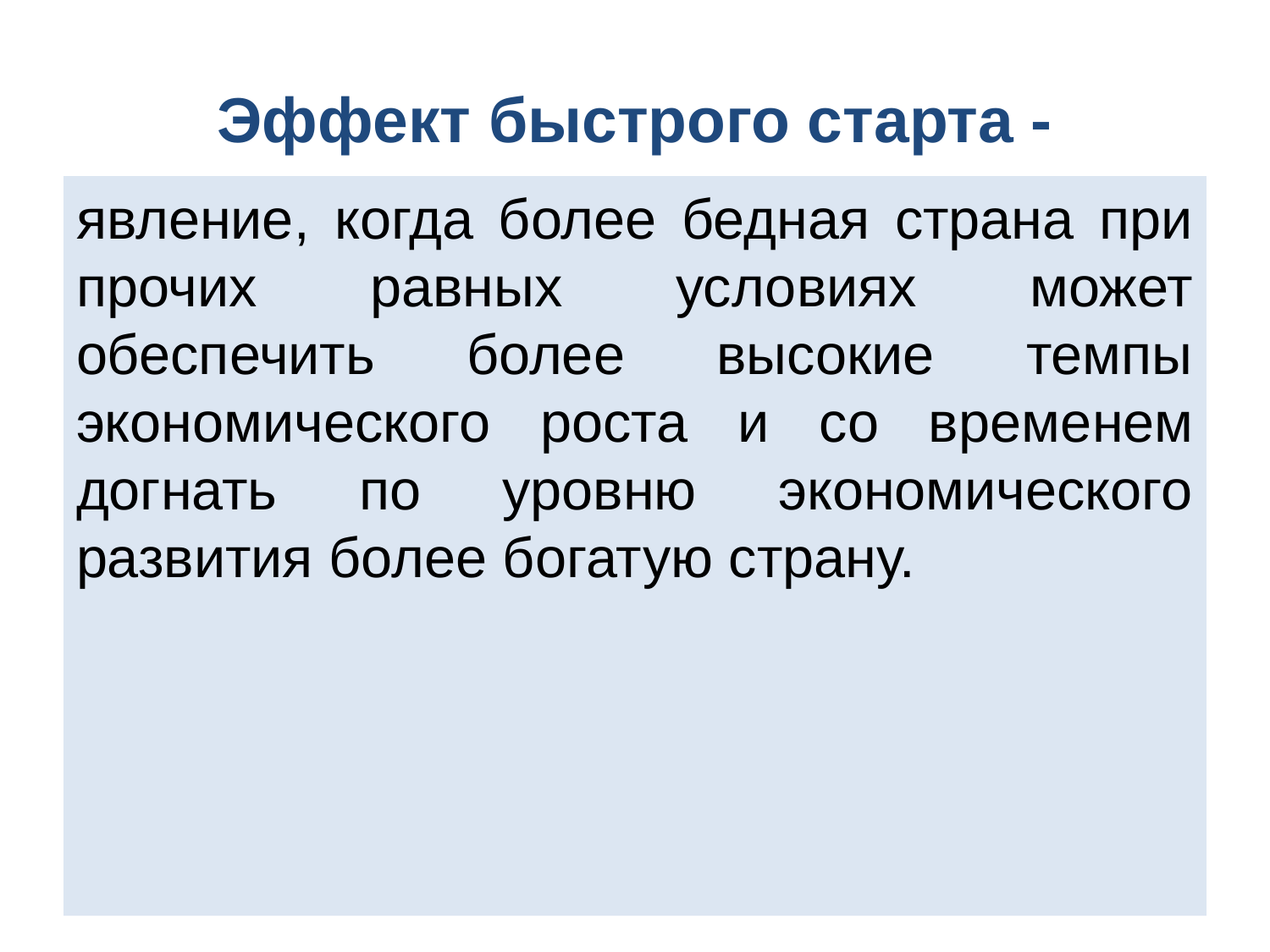

# Эффект быстрого старта -
явление, когда более бедная страна при прочих равных условиях может обеспечить более высокие темпы экономического роста и со време­нем догнать по уровню экономического развития более богатую страну.